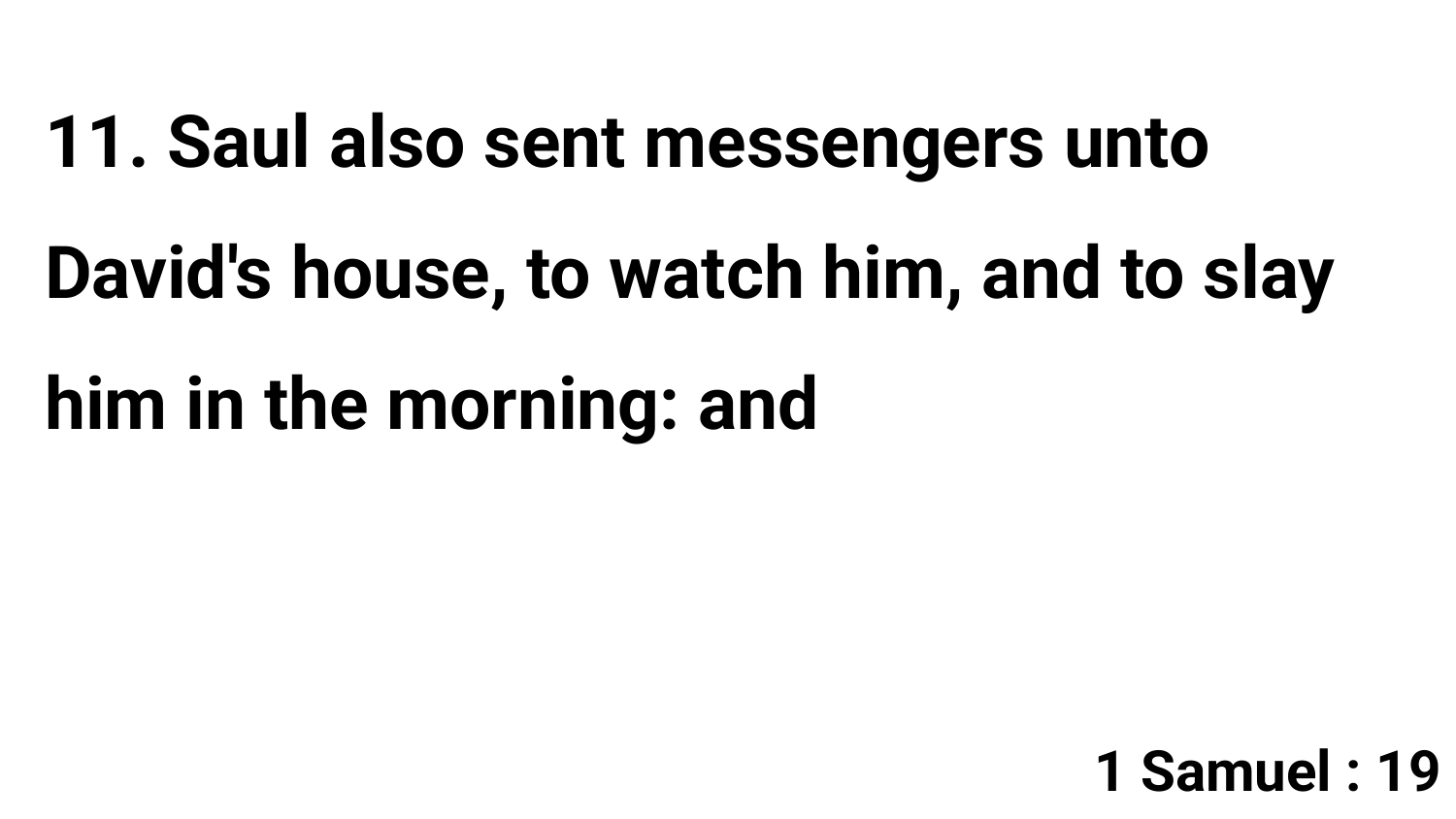

11. Saul also sent messengers unto David's house, to watch him, and to slay him in the morning: and
1 Samuel : 19